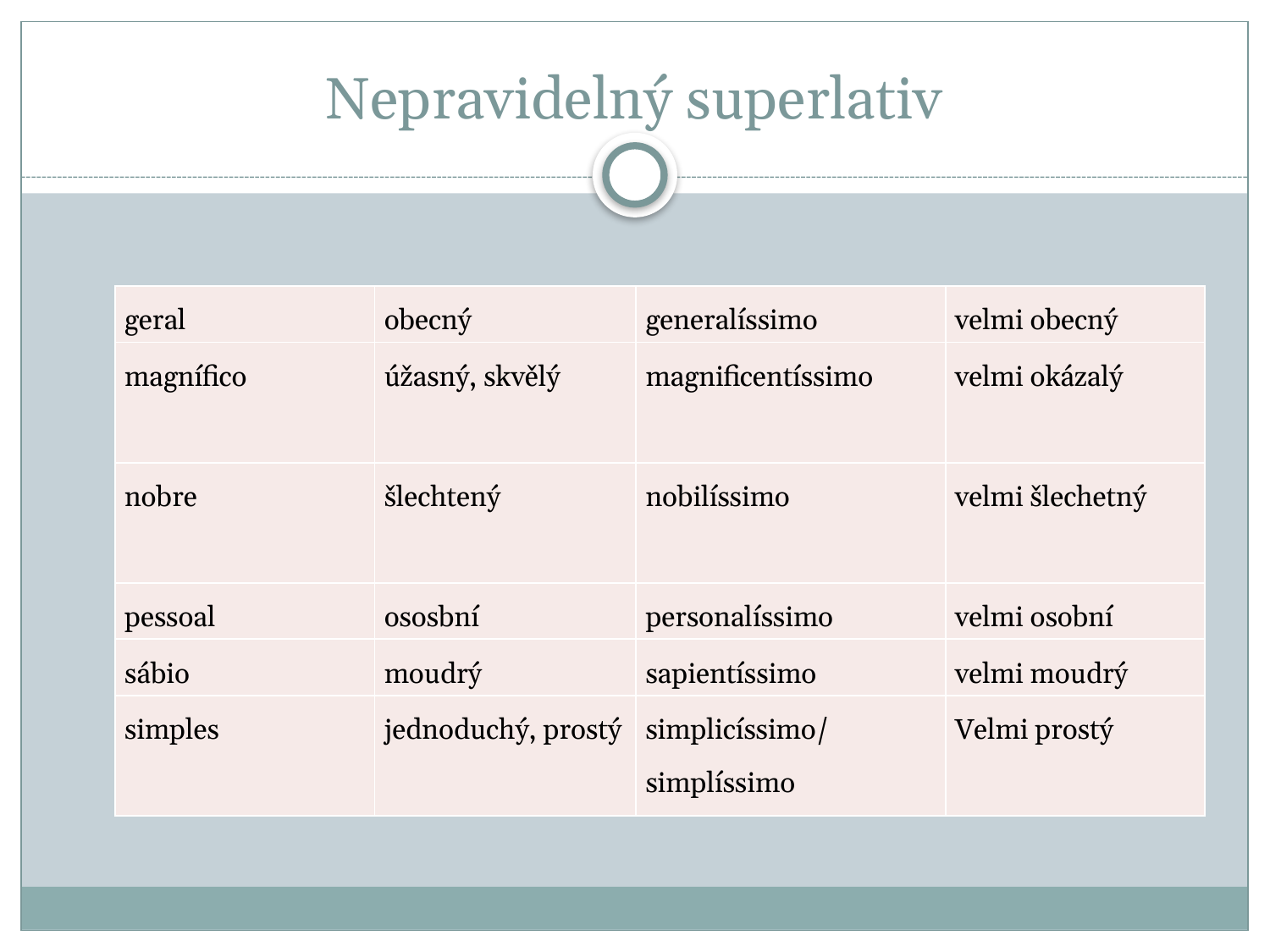

# Nepravidelný superlativ
| geral | obecný | generalíssimo | velmi obecný |
| --- | --- | --- | --- |
| magnífico | úžasný, skvělý | magnificentíssimo | velmi okázalý |
| nobre | šlechtený | nobilíssimo | velmi šlechetný |
| pessoal | ososbní | personalíssimo | velmi osobní |
| sábio | moudrý | sapientíssimo | velmi moudrý |
| simples | jednoduchý, prostý | simplicíssimo/simplíssimo | Velmi prostý |